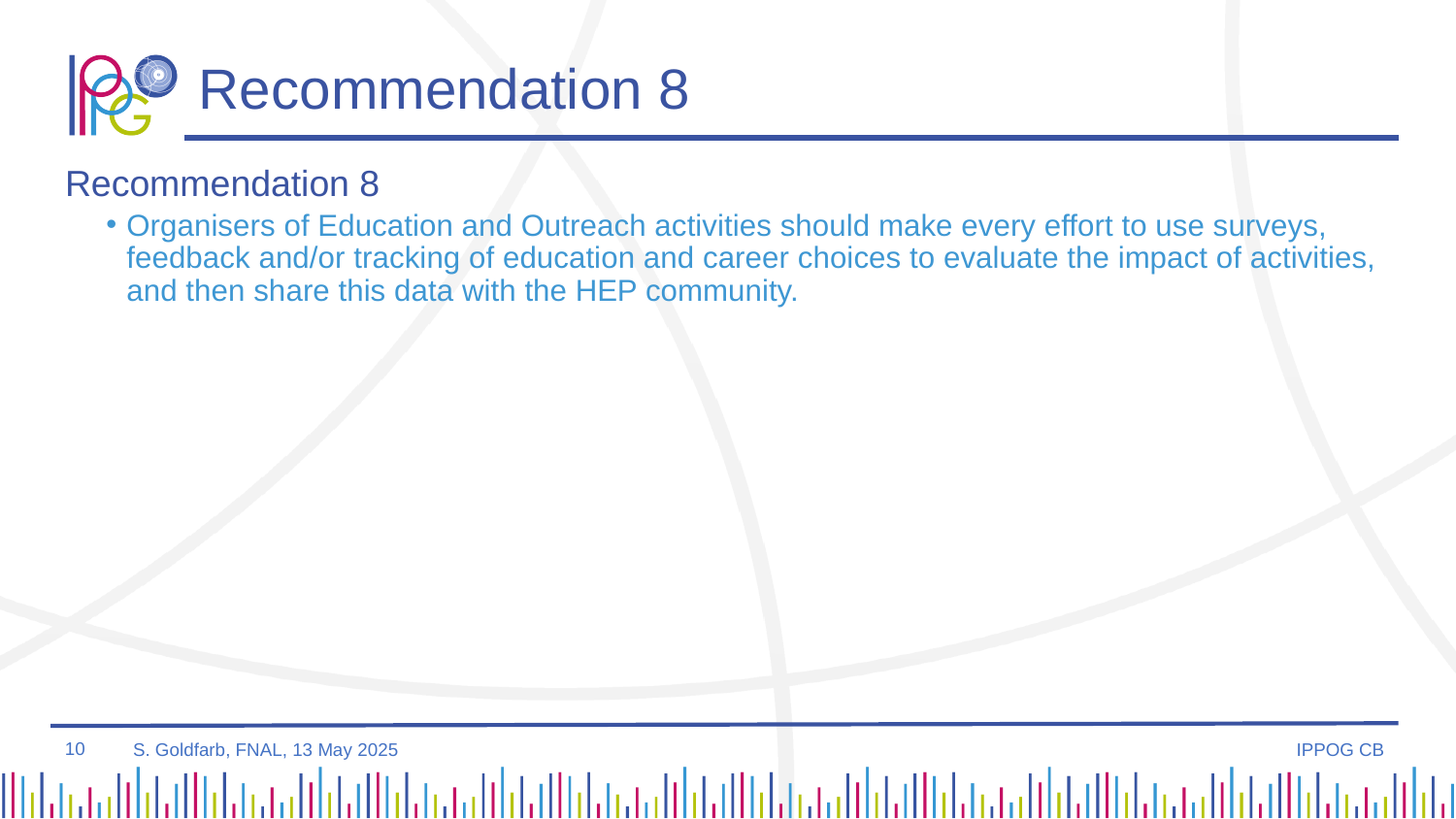

# Recommendation 8
Recommendation 8
Organisers of Education and Outreach activities should make every effort to use surveys, feedback and/or tracking of education and career choices to evaluate the impact of activities, and then share this data with the HEP community.
10
IPPOG CB
S. Goldfarb, FNAL, 13 May 2025